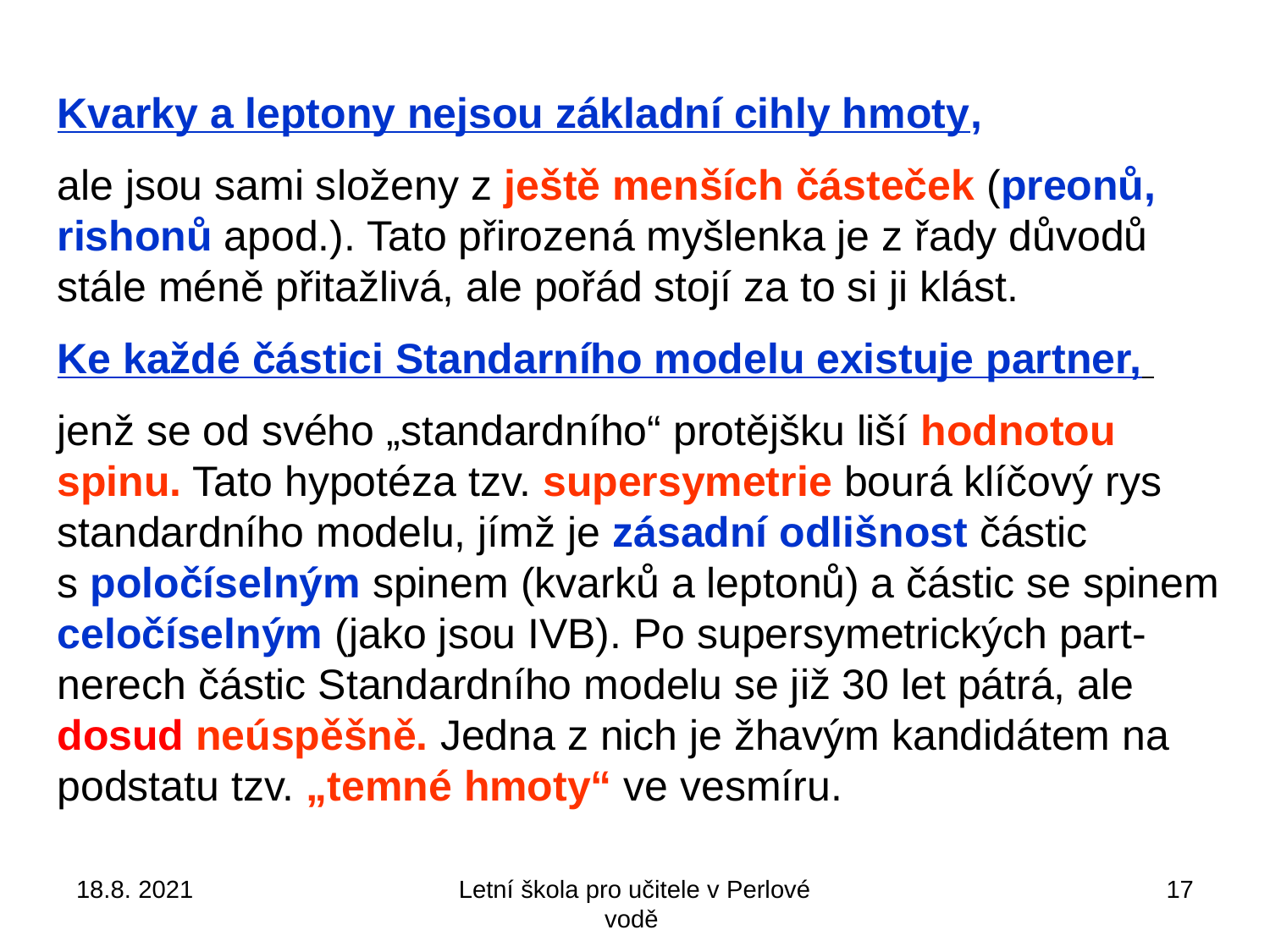

Kvarky a leptony nejsou základní cihly hmoty,

ale jsou sami složeny z ještě menších částeček (preonů,
rishonů apod.). Tato přirozená myšlenka je z řady důvodů stále méně přitažlivá, ale pořád stojí za to si ji klást.

Ke každé částici Standarního modelu existuje partner,

jenž se od svého „standardního“ protějšku liší hodnotou spinu. Tato hypotéza tzv. supersymetrie bourá klíčový rys standardního modelu, jímž je zásadní odlišnost částic s poločíselným spinem (kvarků a leptonů) a částic se spinem celočíselným (jako jsou IVB). Po supersymetrických part-nerech částic Standardního modelu se již 30 let pátrá, ale dosud neúspěšně. Jedna z nich je žhavým kandidátem na podstatu tzv. „temné hmoty“ ve vesmíru.
18.8. 2021
Letní škola pro učitele v Perlové vodě
17